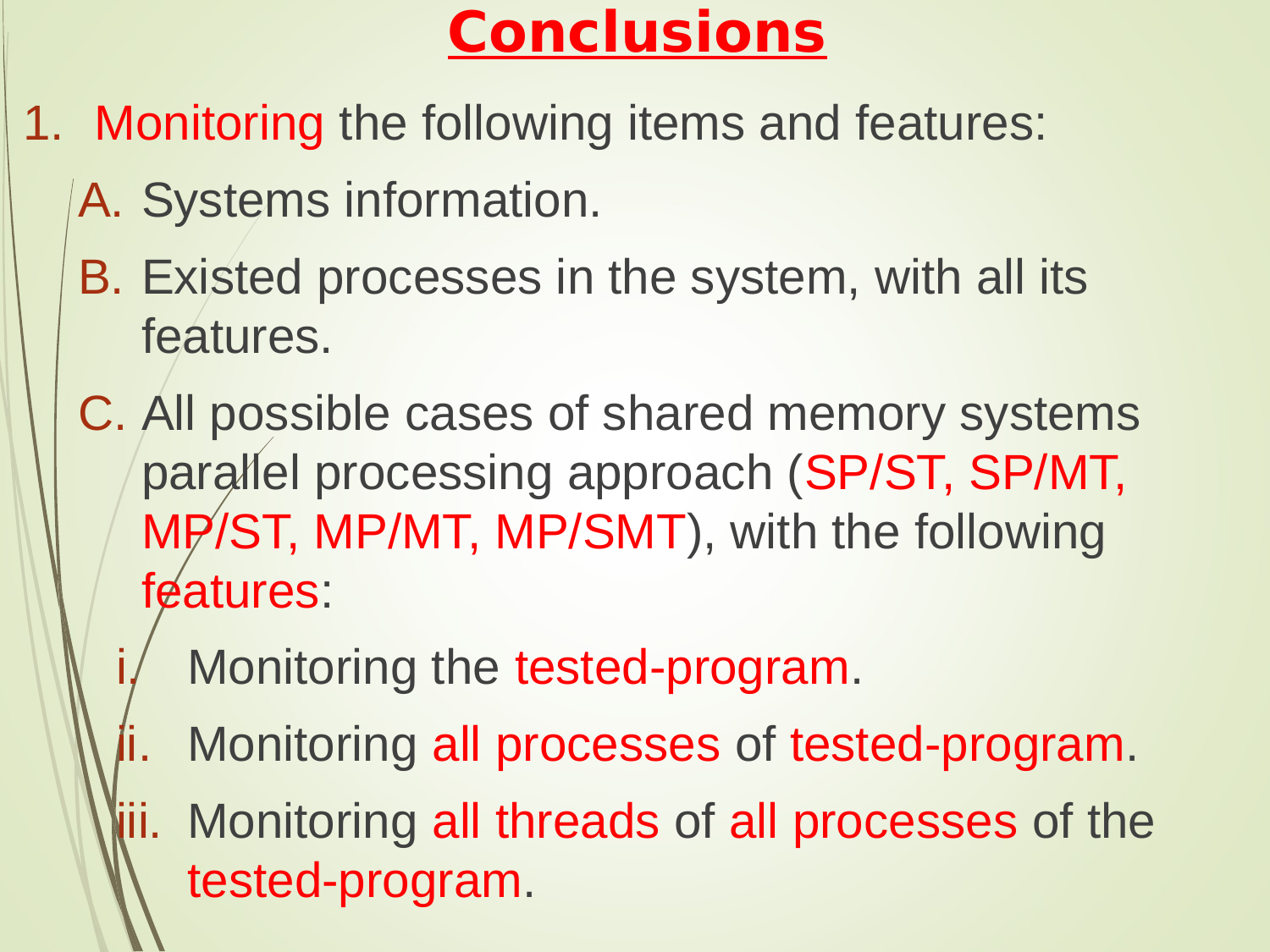

Conclusions
Monitoring the following items and features:
Systems information.
Existed processes in the system, with all its features.
All possible cases of shared memory systems parallel processing approach (SP/ST, SP/MT, MP/ST, MP/MT, MP/SMT), with the following features:
Monitoring the tested-program.
Monitoring all processes of tested-program.
Monitoring all threads of all processes of the tested-program.